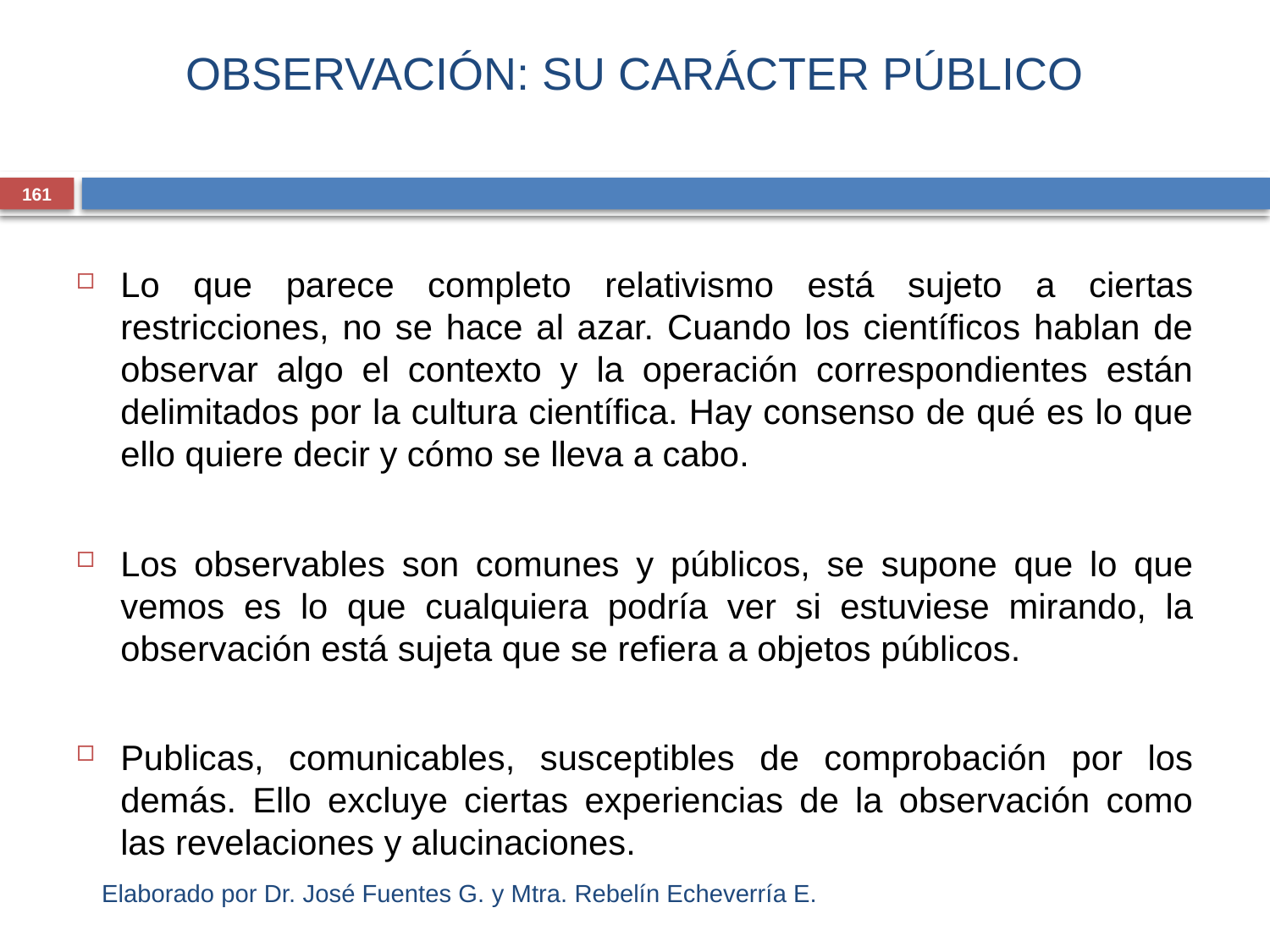

# OBSERVACIÓN: SU CARÁCTER PÚBLICO
161
Lo que parece completo relativismo está sujeto a ciertas restricciones, no se hace al azar. Cuando los científicos hablan de observar algo el contexto y la operación correspondientes están delimitados por la cultura científica. Hay consenso de qué es lo que ello quiere decir y cómo se lleva a cabo.

Los observables son comunes y públicos, se supone que lo que vemos es lo que cualquiera podría ver si estuviese mirando, la observación está sujeta que se refiera a objetos públicos.

Publicas, comunicables, susceptibles de comprobación por los demás. Ello excluye ciertas experiencias de la observación como las revelaciones y alucinaciones.
Elaborado por Dr. José Fuentes G. y Mtra. Rebelín Echeverría E.